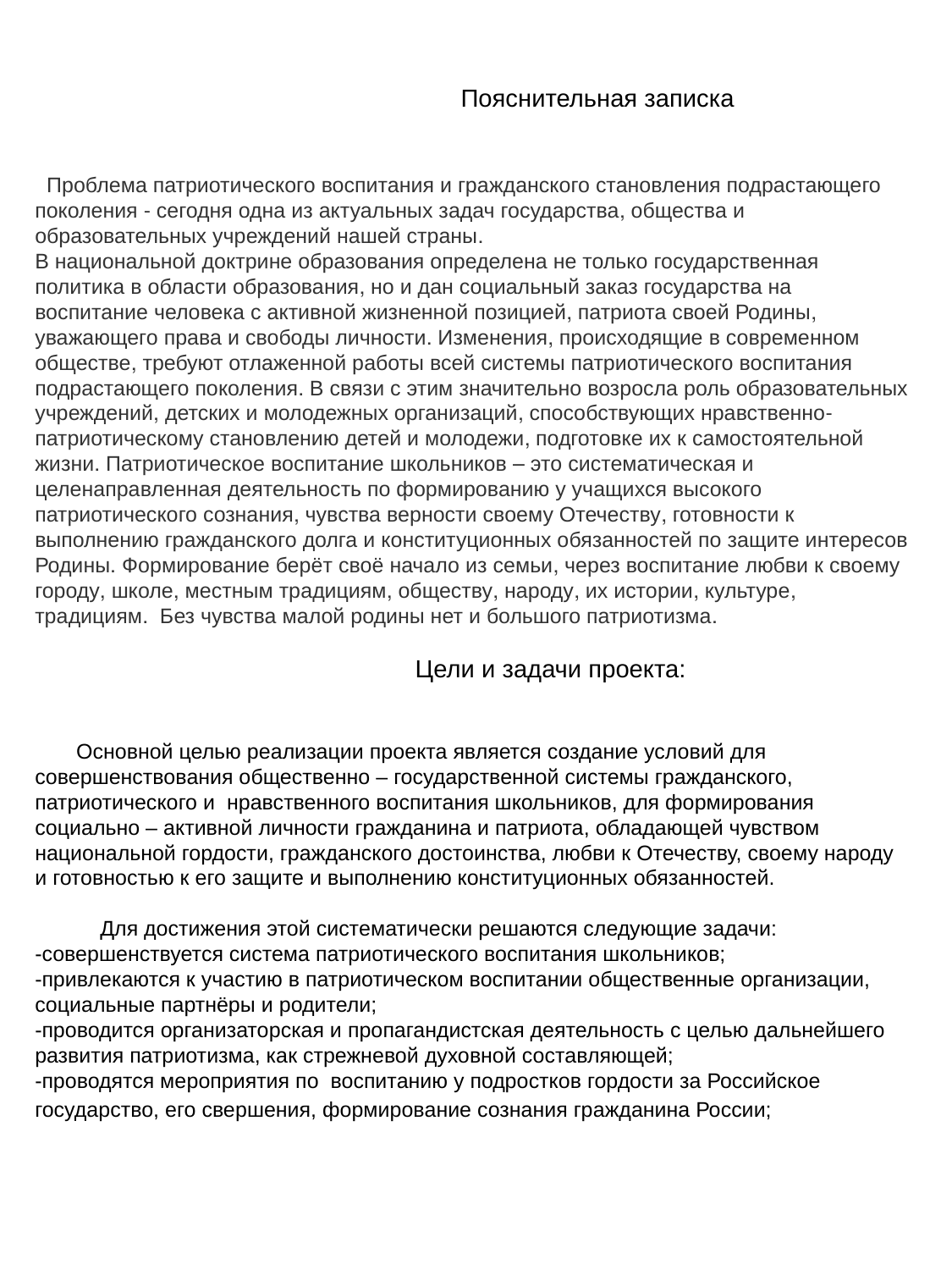

Пояснительная записка

  Проблема патриотического воспитания и гражданского становления подрастающего поколения - сегодня одна из актуальных задач государства, общества и образовательных учреждений нашей страны.
В национальной доктрине образования определена не только государственная политика в области образования, но и дан социальный заказ государства на воспитание человека с активной жизненной позицией, патриота своей Родины, уважающего права и свободы личности. Изменения, происходящие в современном обществе, требуют отлаженной работы всей системы патриотического воспитания подрастающего поколения. В связи с этим значительно возросла роль образовательных учреждений, детских и молодежных организаций, способствующих нравственно-патриотическому становлению детей и молодежи, подготовке их к самостоятельной жизни. Патриотическое воспитание школьников – это систематическая и целенаправленная деятельность по формированию у учащихся высокого патриотического сознания, чувства верности своему Отечеству, готовности к выполнению гражданского долга и конституционных обязанностей по защите интересов Родины. Формирование берёт своё начало из семьи, через воспитание любви к своему городу, школе, местным традициям, обществу, народу, их истории, культуре, традициям.  Без чувства малой родины нет и большого патриотизма.

                                                                Цели и задачи проекта:

       Основной целью реализации проекта является создание условий для совершенствования общественно – государственной системы гражданского, патриотического и  нравственного воспитания школьников, для формирования социально – активной личности гражданина и патриота, обладающей чувством национальной гордости, гражданского достоинства, любви к Отечеству, своему народу и готовностью к его защите и выполнению конституционных обязанностей.

           Для достижения этой систематически решаются следующие задачи:
-совершенствуется система патриотического воспитания школьников;
-привлекаются к участию в патриотическом воспитании общественные организации, социальные партнёры и родители;
-проводится организаторская и пропагандистская деятельность с целью дальнейшего развития патриотизма, как стрежневой духовной составляющей;
-проводятся мероприятия по  воспитанию у подростков гордости за Российское государство, его свершения, формирование сознания гражданина России;